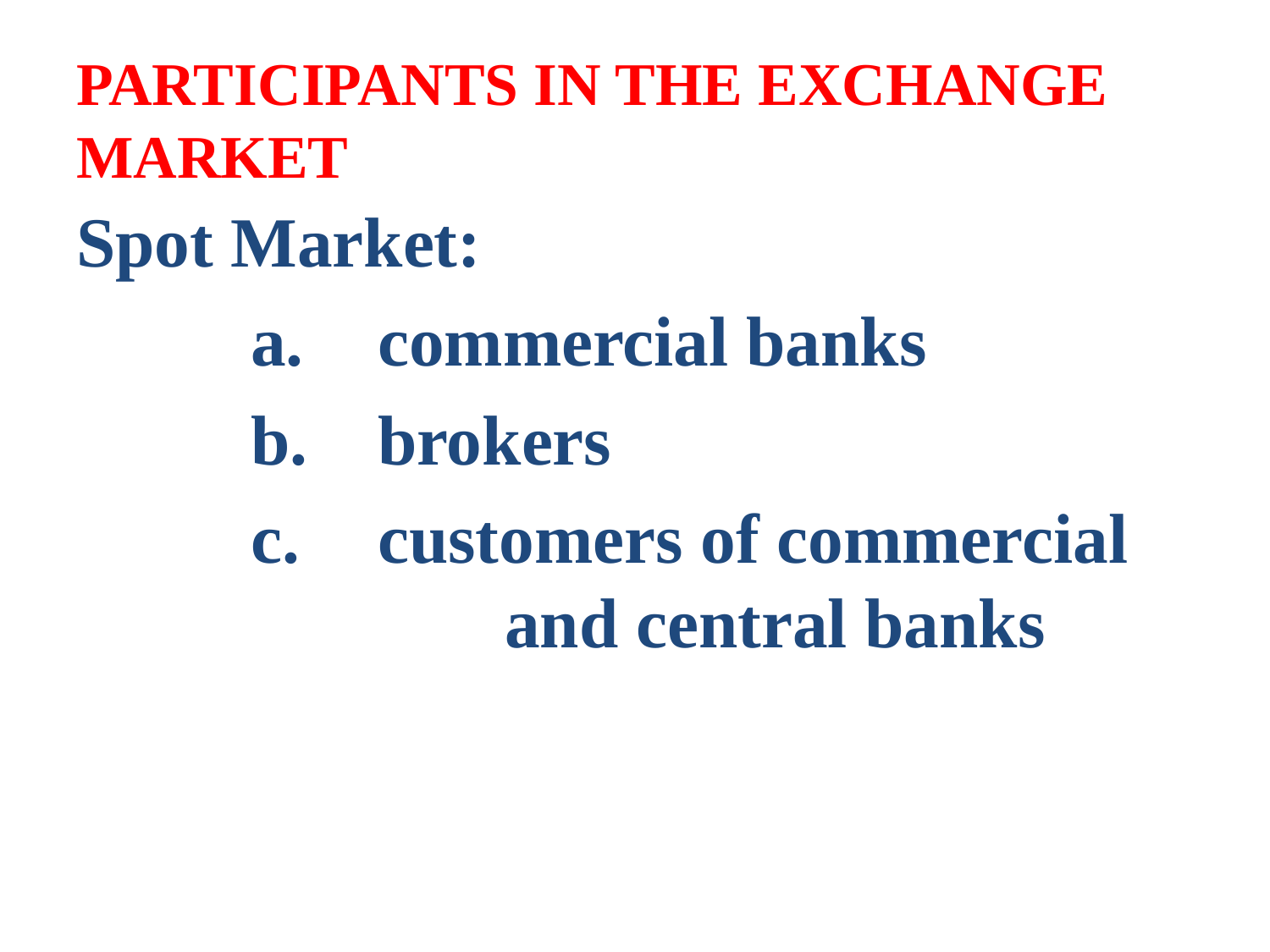

# PARTICIPANTS IN THE EXCHANGE MARKET
Spot Market:
		a.	commercial banks
		b.	brokers
		c.	customers of commercial 			and central banks